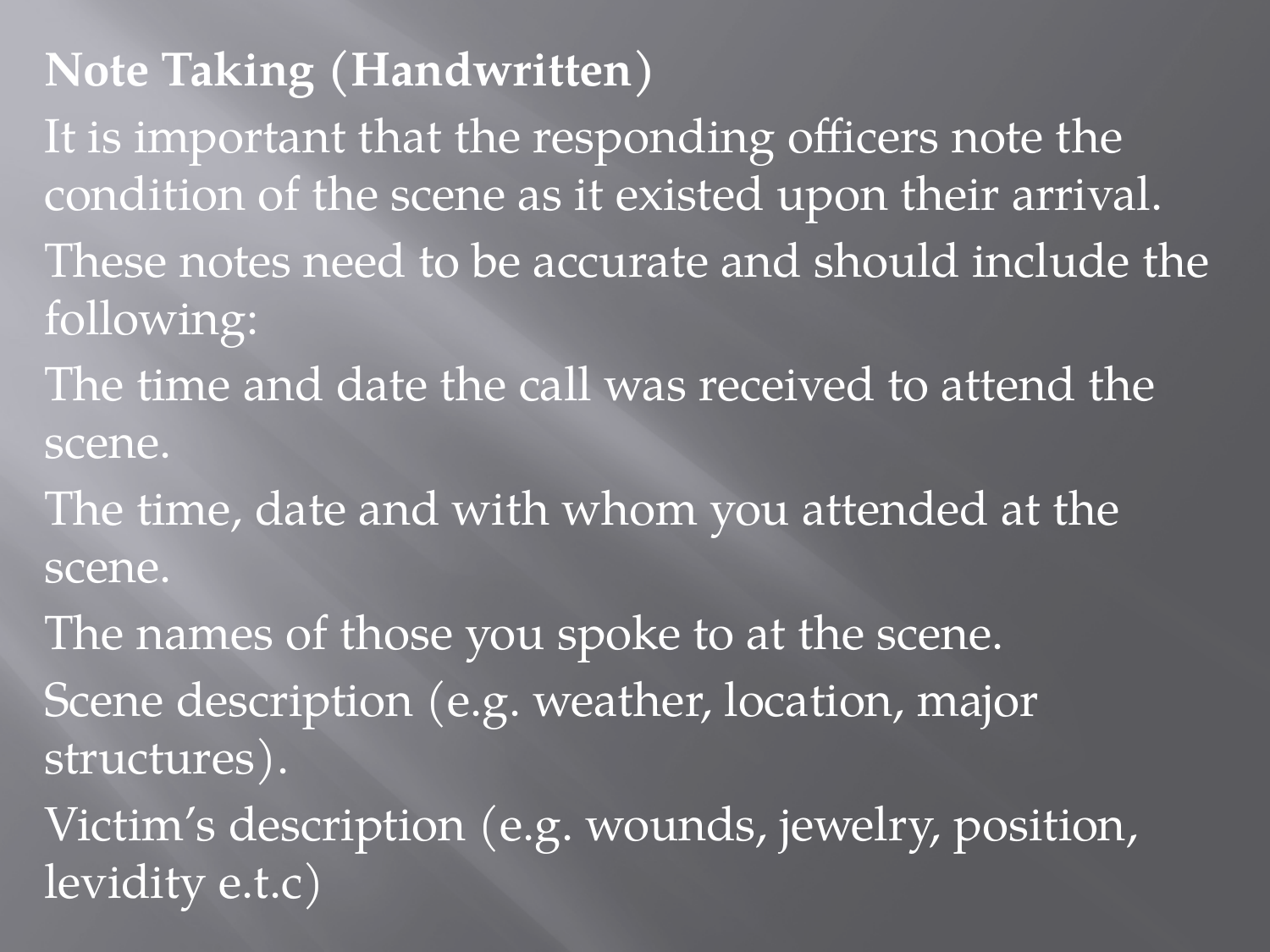

Note Taking (Handwritten)
It is important that the responding officers note the condition of the scene as it existed upon their arrival.
These notes need to be accurate and should include the following:
The time and date the call was received to attend the scene.
The time, date and with whom you attended at the scene.
The names of those you spoke to at the scene.
Scene description (e.g. weather, location, major structures).
Victim’s description (e.g. wounds, jewelry, position, levidity e.t.c)